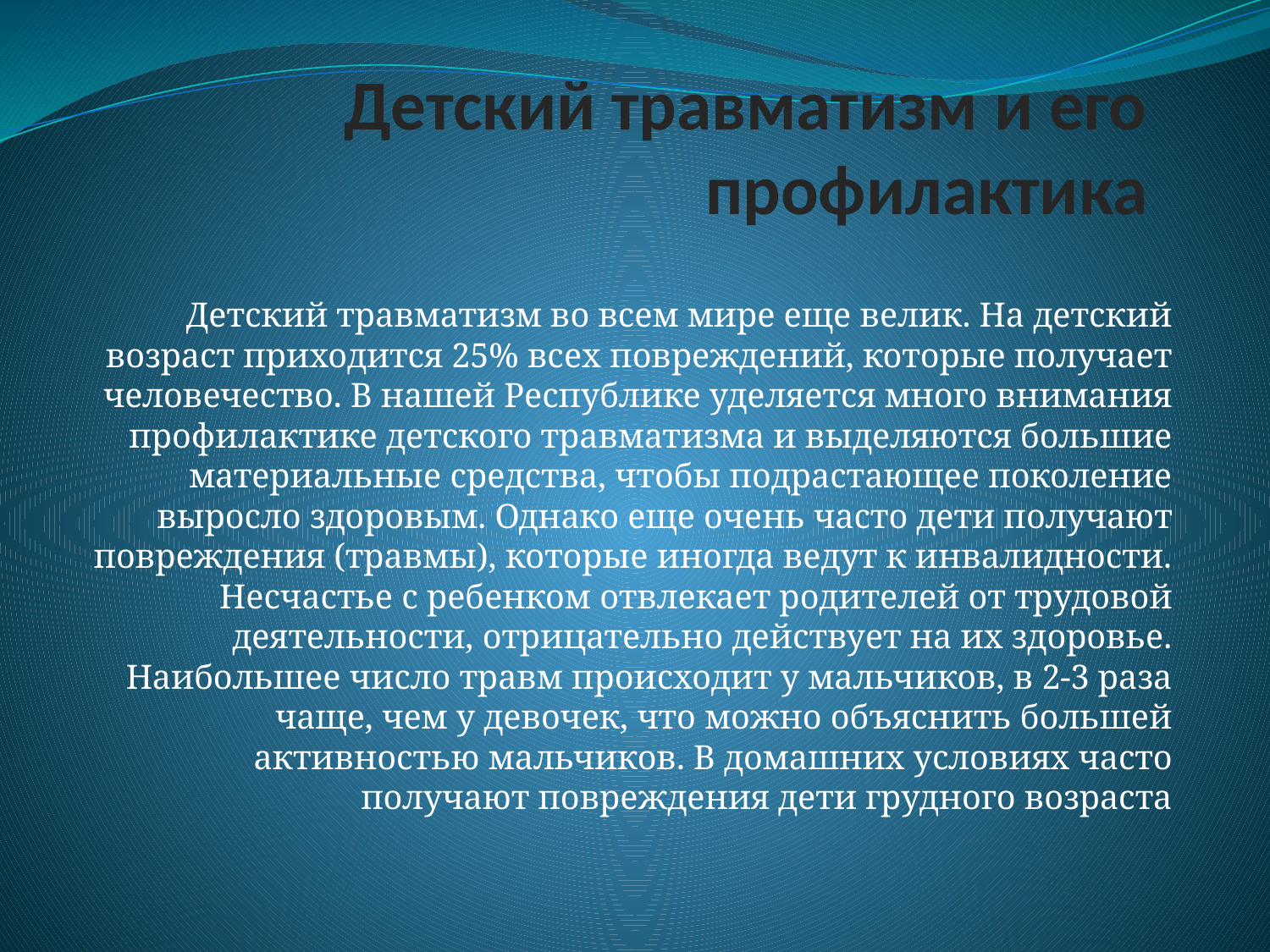

# Детский травматизм и его профилактика
Детский травматизм во всем мире еще велик. На детский возраст приходится 25% всех повреждений, которые получает человечество. В нашей Республике уделяется много внимания профилактике детского травматизма и выделяются большие материальные средства, чтобы подрастающее поколение выросло здоровым. Однако еще очень часто дети получают повреждения (травмы), которые иногда ведут к инвалидности. Несчастье с ребенком отвлекает родителей от трудовой деятельности, отрицательно действует на их здоровье. Наибольшее число травм происходит у мальчиков, в 2-3 раза чаще, чем у девочек, что можно объяснить большей активностью мальчиков. В домашних условиях часто получают повреждения дети грудного возраста